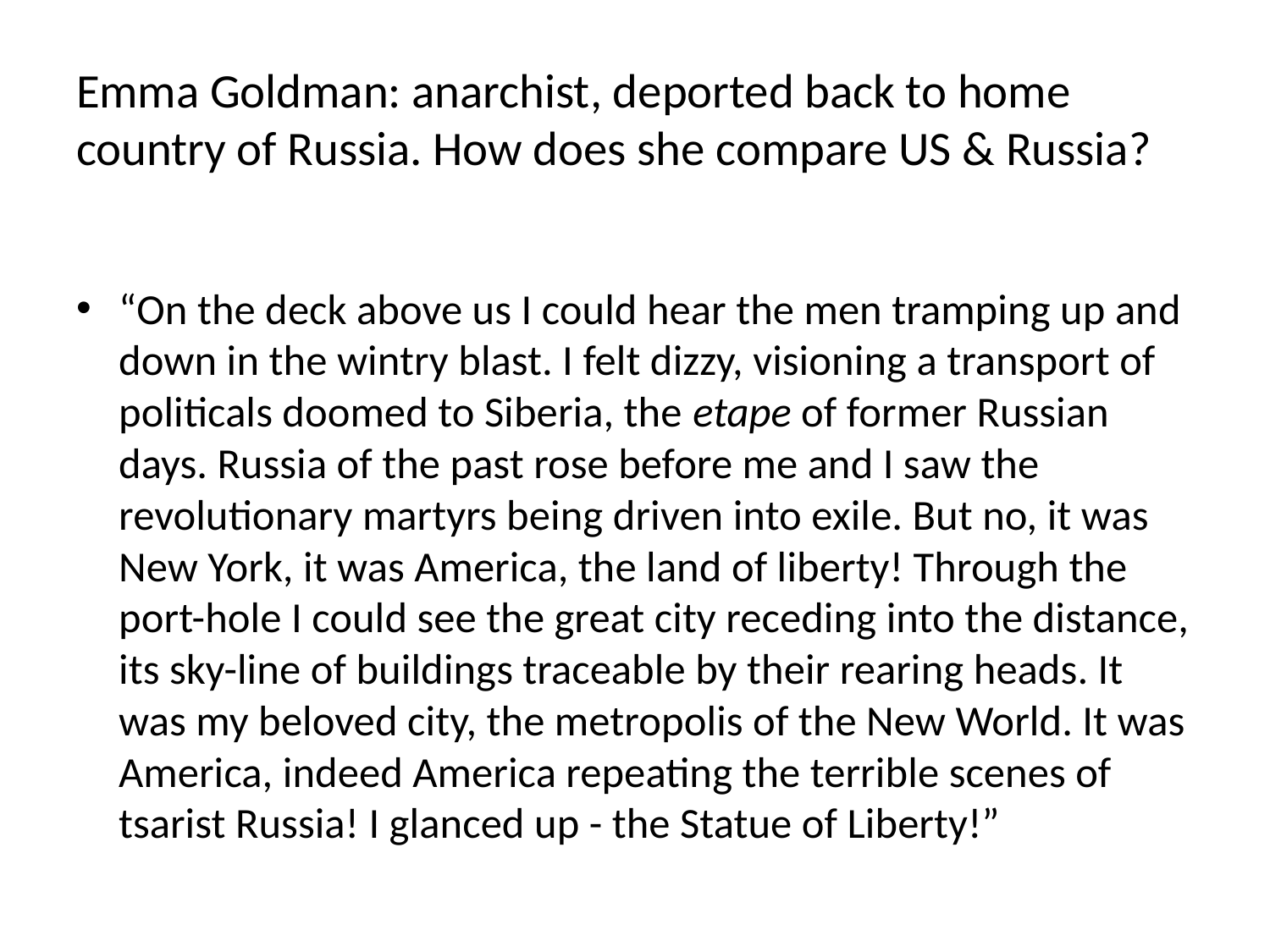

# Emma Goldman: anarchist, deported back to home country of Russia. How does she compare US & Russia?
“On the deck above us I could hear the men tramping up and down in the wintry blast. I felt dizzy, visioning a transport of politicals doomed to Siberia, the etape of former Russian days. Russia of the past rose before me and I saw the revolutionary martyrs being driven into exile. But no, it was New York, it was America, the land of liberty! Through the port-hole I could see the great city receding into the distance, its sky-line of buildings traceable by their rearing heads. It was my beloved city, the metropolis of the New World. It was America, indeed America repeating the terrible scenes of tsarist Russia! I glanced up - the Statue of Liberty!”